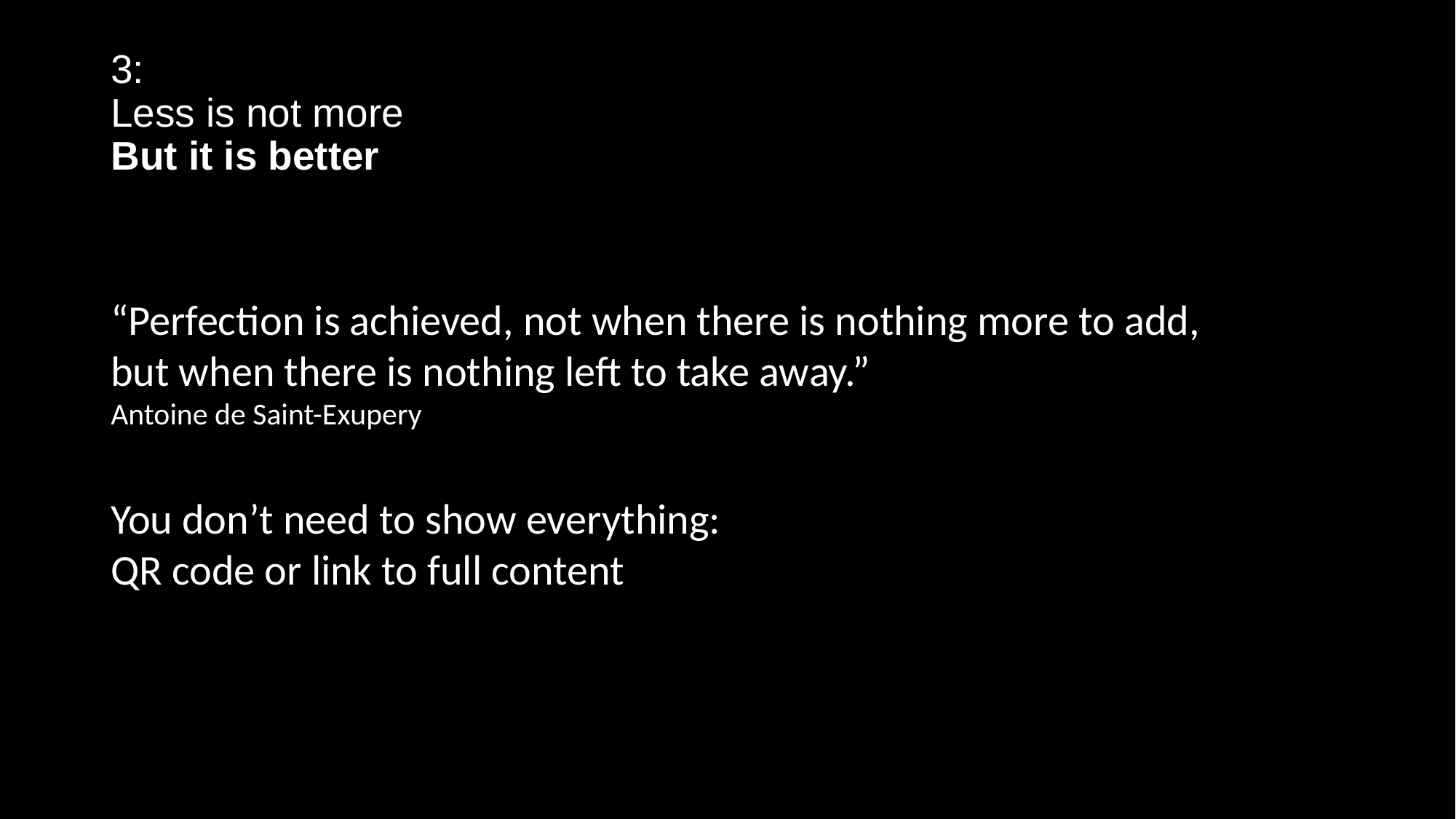

# 3: Less is not more But it is better
“Perfection is achieved, not when there is nothing more to add,
but when there is nothing left to take away.”
Antoine de Saint-Exupery
You don’t need to show everything:
QR code or link to full content